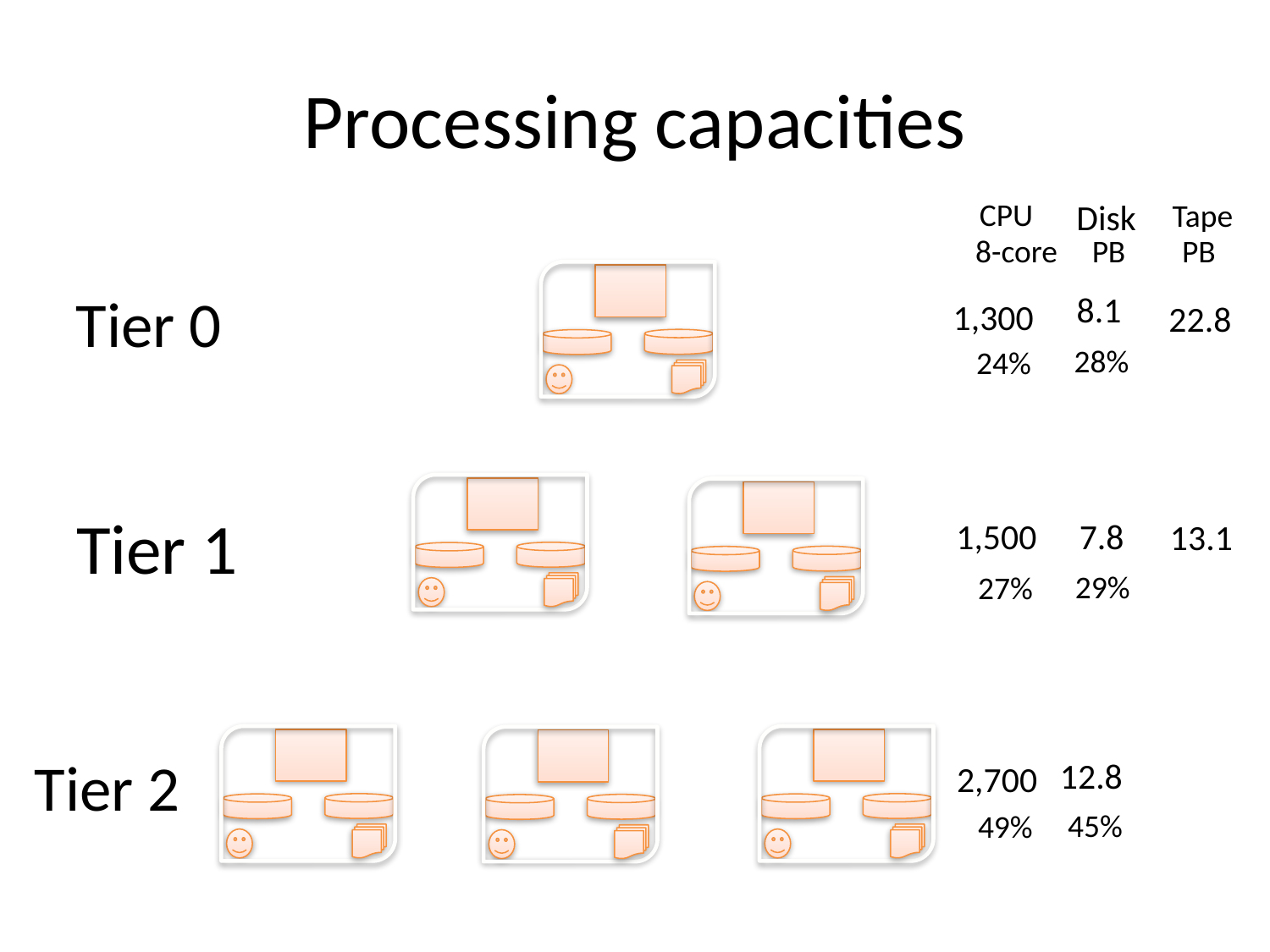

# Processing capacities
 CPU
 Disk
Tape
 8-core
 PB
PB

Tier 0
 8.1
 1,300
22.8
 28%
 24%

Tier 1
1,500
 7.8
 13.1
…
 29%
 27%

Tier 2
12.8
2,700
…
45%
 49%